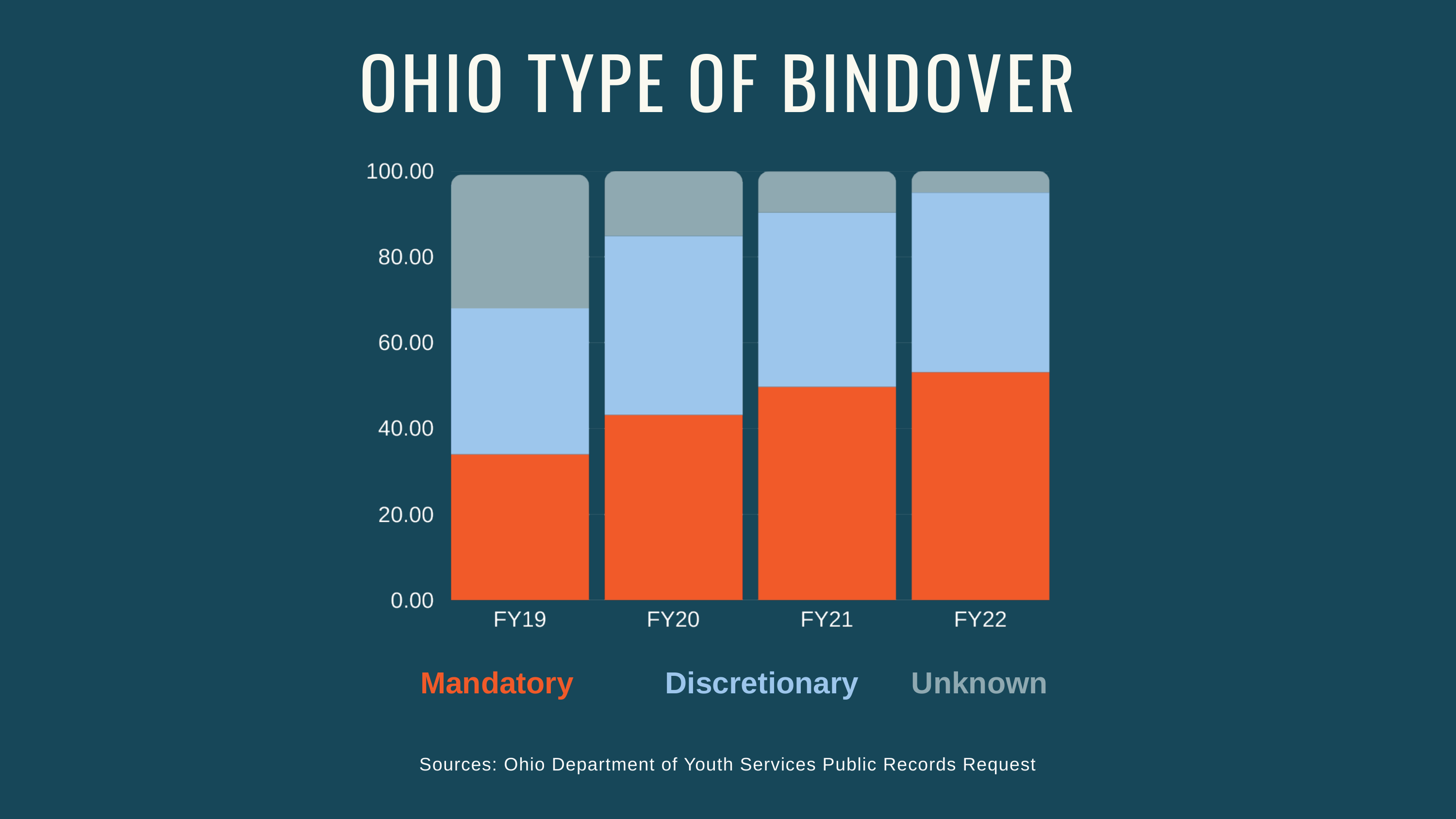

OHIO TYPE OF BINDOVER

Mandatory
Discretionary
Unknown
Sources: Ohio Department of Youth Services Public Records Request